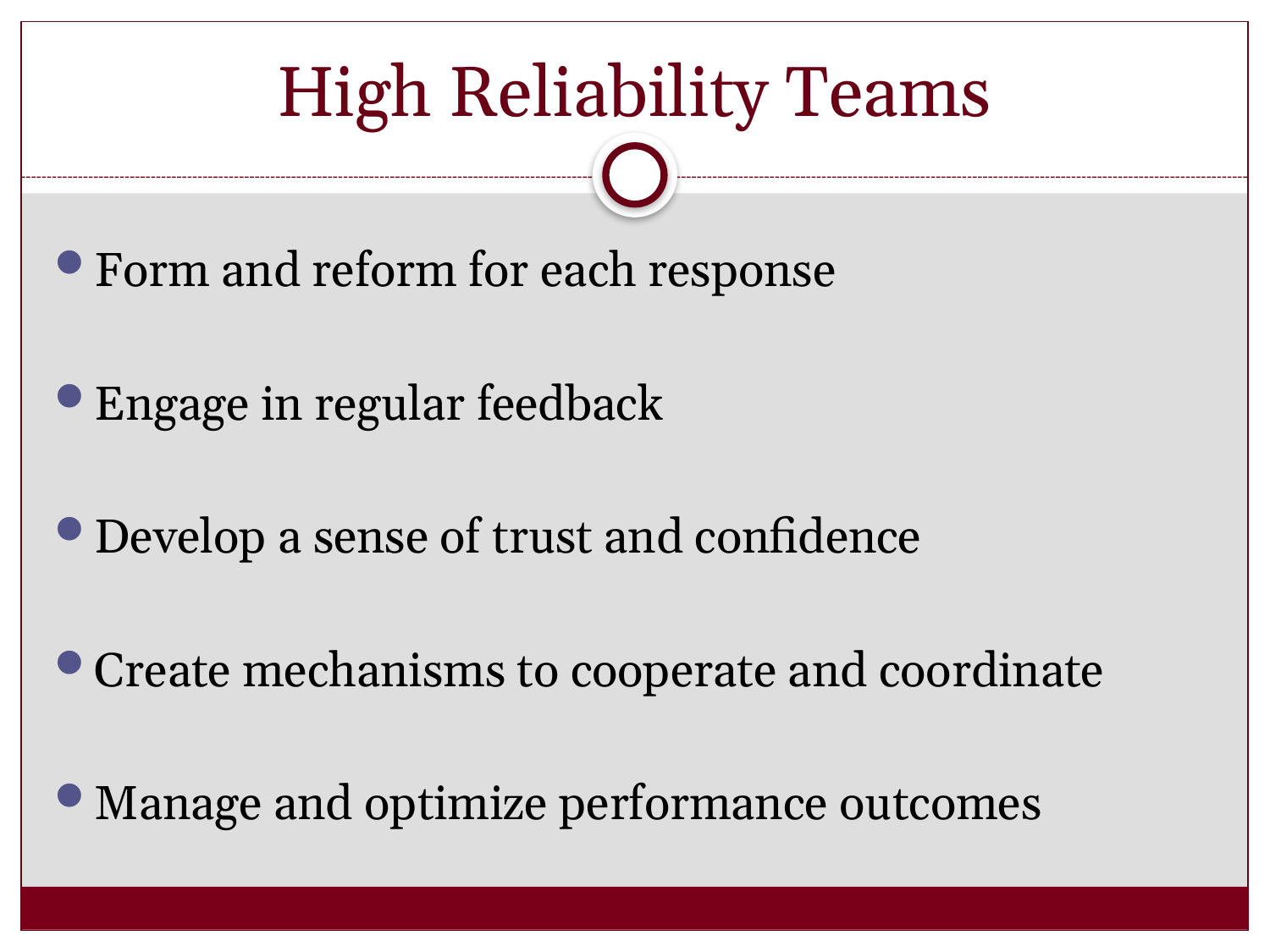

# High Reliability Teams
Form and reform for each response

Engage in regular feedback

Develop a sense of trust and confidence

Create mechanisms to cooperate and coordinate

Manage and optimize performance outcomes